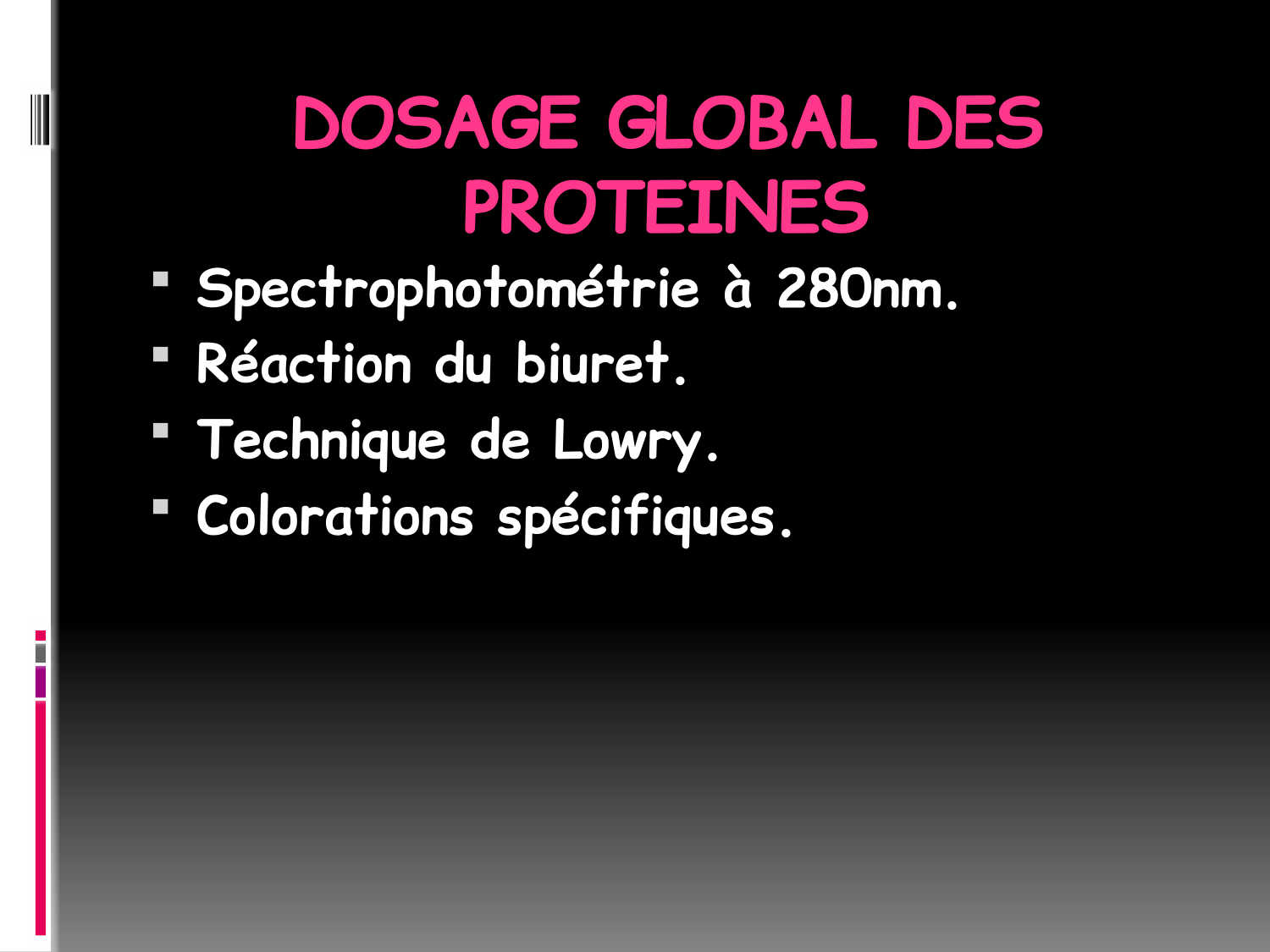

# DOSAGE GLOBAL DES PROTEINES
Spectrophotométrie à 280nm.
Réaction du biuret.
Technique de Lowry.
Colorations spécifiques.